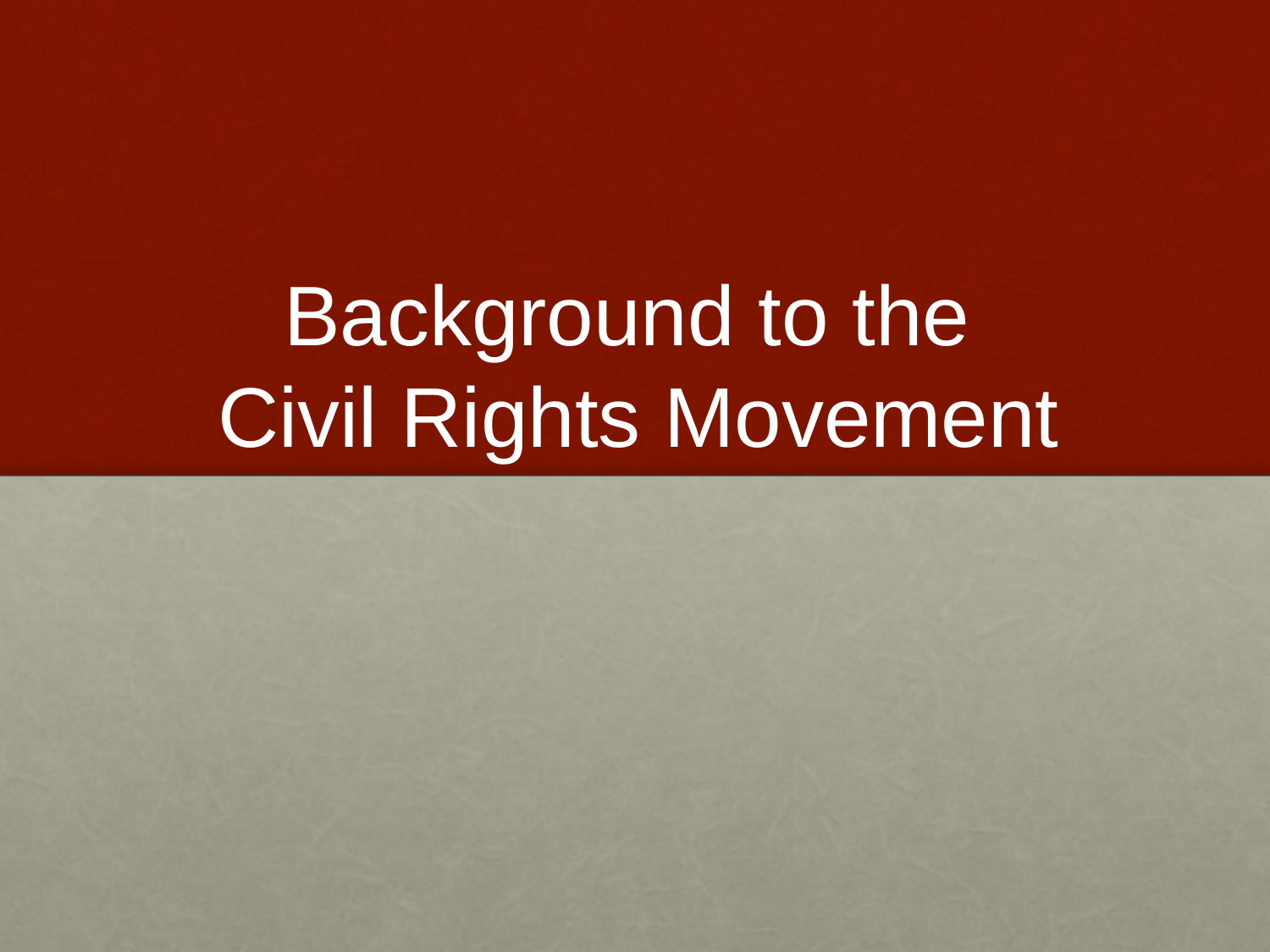

# Background to the Civil Rights Movement